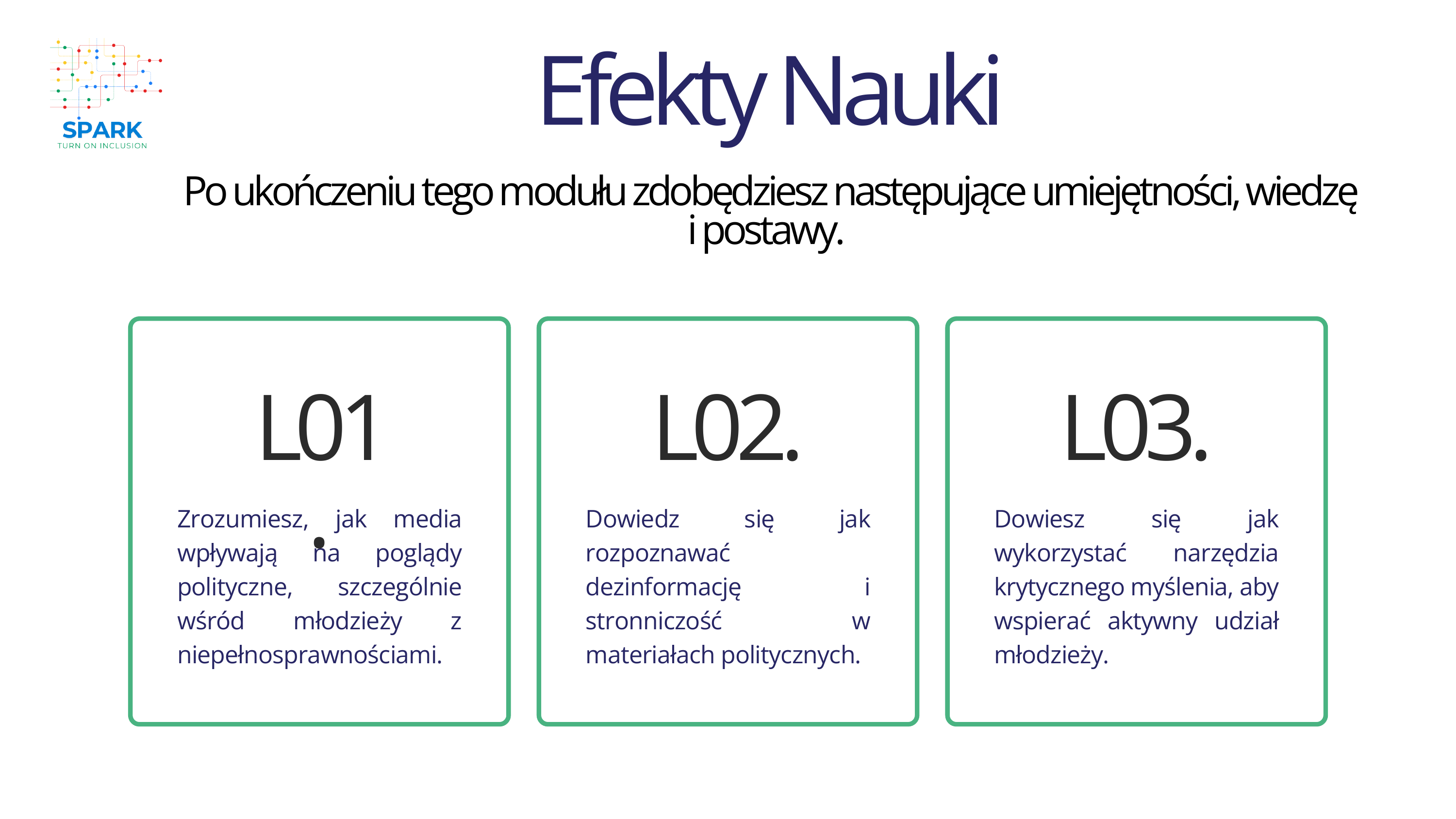

Efekty Nauki
Po ukończeniu tego modułu zdobędziesz następujące umiejętności, wiedzę i postawy.

L01.
L02.
L03.
Zrozumiesz, jak media wpływają na poglądy polityczne, szczególnie wśród młodzieży z niepełnosprawnościami.
Dowiedz się jak rozpoznawać dezinformację i stronniczość w materiałach politycznych.
Dowiesz się jak wykorzystać narzędzia krytycznego myślenia, aby wspierać aktywny udział młodzieży.